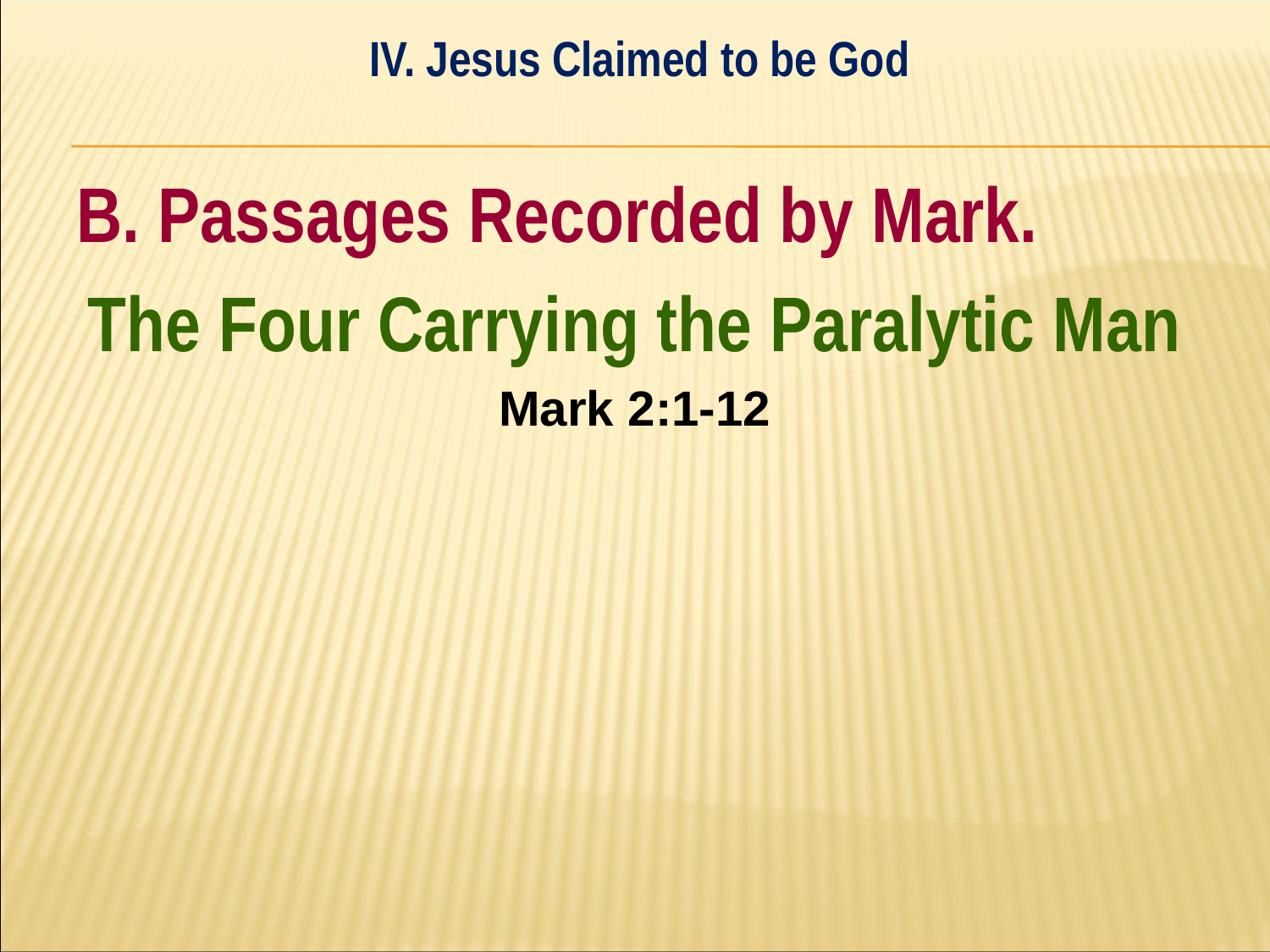

IV. Jesus Claimed to be God
#
B. Passages Recorded by Mark.
The Four Carrying the Paralytic Man
Mark 2:1-12